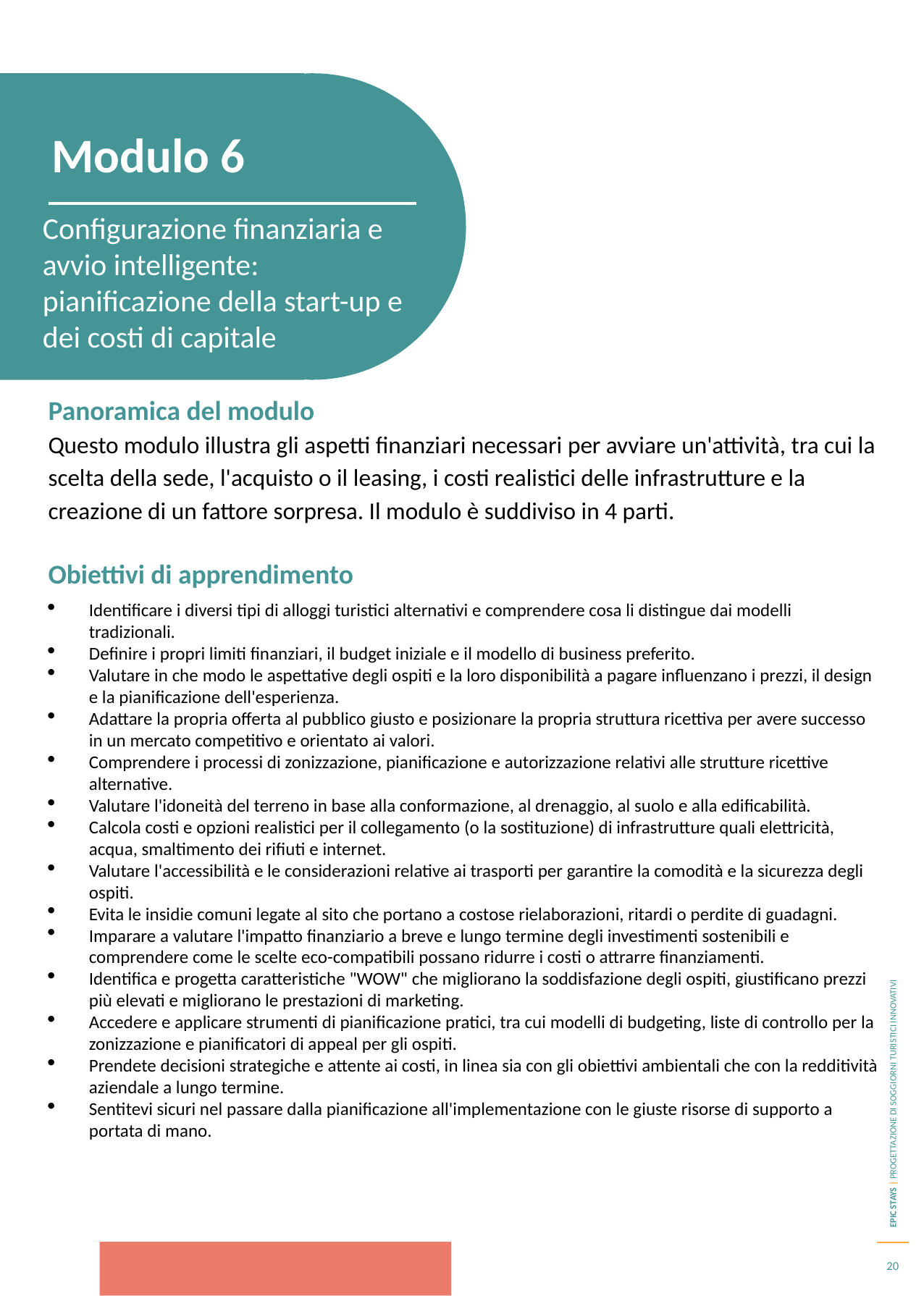

Modulo 6

Configurazione finanziaria e avvio intelligente: pianificazione della start-up e dei costi di capitale
Panoramica del modulo
Questo modulo illustra gli aspetti finanziari necessari per avviare un'attività, tra cui la scelta della sede, l'acquisto o il leasing, i costi realistici delle infrastrutture e la creazione di un fattore sorpresa. Il modulo è suddiviso in 4 parti.

Obiettivi di apprendimento
Identificare i diversi tipi di alloggi turistici alternativi e comprendere cosa li distingue dai modelli tradizionali.
Definire i propri limiti finanziari, il budget iniziale e il modello di business preferito.
Valutare in che modo le aspettative degli ospiti e la loro disponibilità a pagare influenzano i prezzi, il design e la pianificazione dell'esperienza.
Adattare la propria offerta al pubblico giusto e posizionare la propria struttura ricettiva per avere successo in un mercato competitivo e orientato ai valori.
Comprendere i processi di zonizzazione, pianificazione e autorizzazione relativi alle strutture ricettive alternative.
Valutare l'idoneità del terreno in base alla conformazione, al drenaggio, al suolo e alla edificabilità.
Calcola costi e opzioni realistici per il collegamento (o la sostituzione) di infrastrutture quali elettricità, acqua, smaltimento dei rifiuti e internet.
Valutare l'accessibilità e le considerazioni relative ai trasporti per garantire la comodità e la sicurezza degli ospiti.
Evita le insidie comuni legate al sito che portano a costose rielaborazioni, ritardi o perdite di guadagni.
Imparare a valutare l'impatto finanziario a breve e lungo termine degli investimenti sostenibili e comprendere come le scelte eco-compatibili possano ridurre i costi o attrarre finanziamenti.
Identifica e progetta caratteristiche "WOW" che migliorano la soddisfazione degli ospiti, giustificano prezzi più elevati e migliorano le prestazioni di marketing.
Accedere e applicare strumenti di pianificazione pratici, tra cui modelli di budgeting, liste di controllo per la zonizzazione e pianificatori di appeal per gli ospiti.
Prendete decisioni strategiche e attente ai costi, in linea sia con gli obiettivi ambientali che con la redditività aziendale a lungo termine.
Sentitevi sicuri nel passare dalla pianificazione all'implementazione con le giuste risorse di supporto a portata di mano.
20